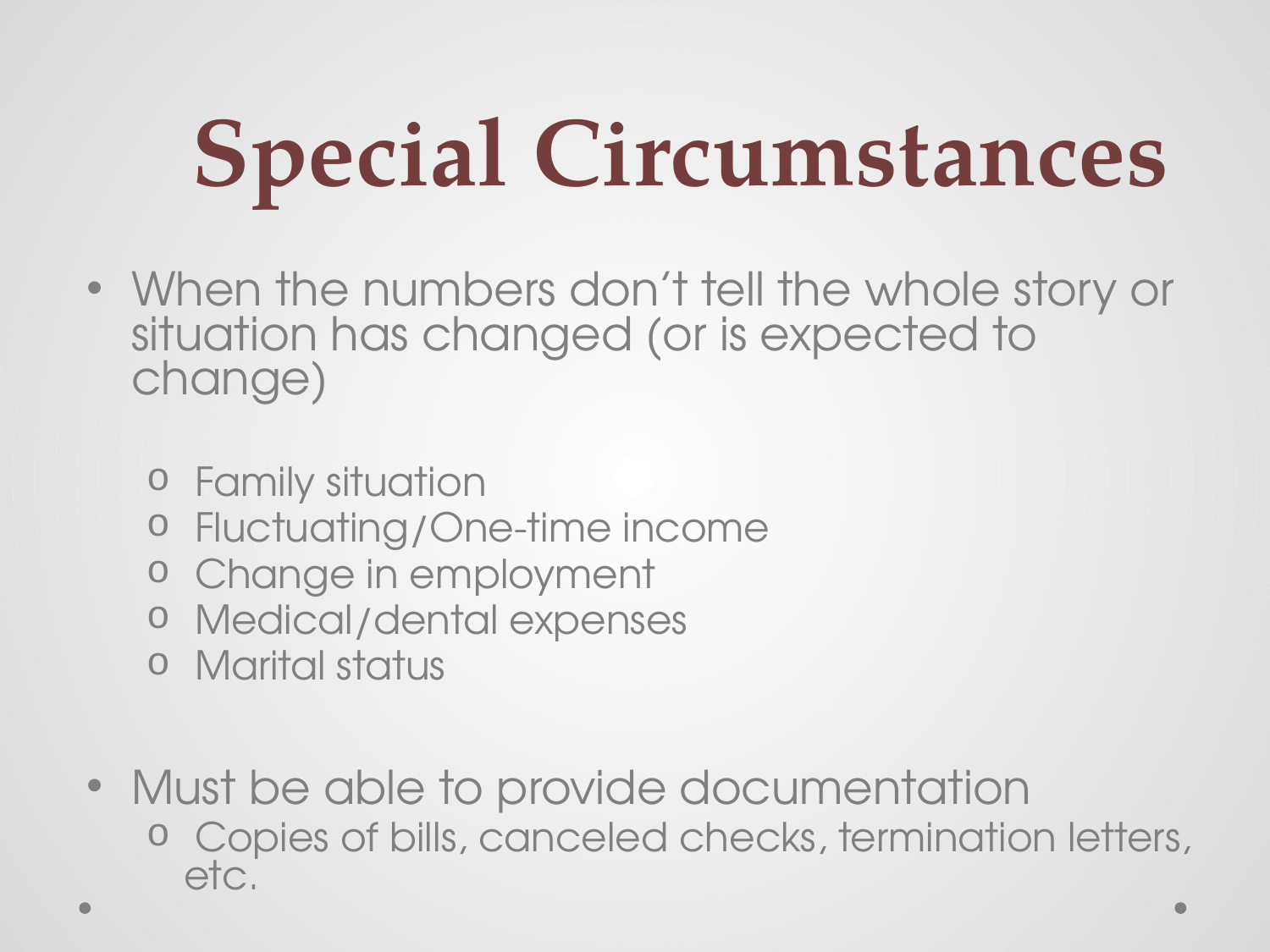

# Special Circumstances
When the numbers don’t tell the whole story or situation has changed (or is expected to change)

 Family situation
 Fluctuating/One-time income
 Change in employment
 Medical/dental expenses
 Marital status

Must be able to provide documentation
 Copies of bills, canceled checks, termination letters, etc.